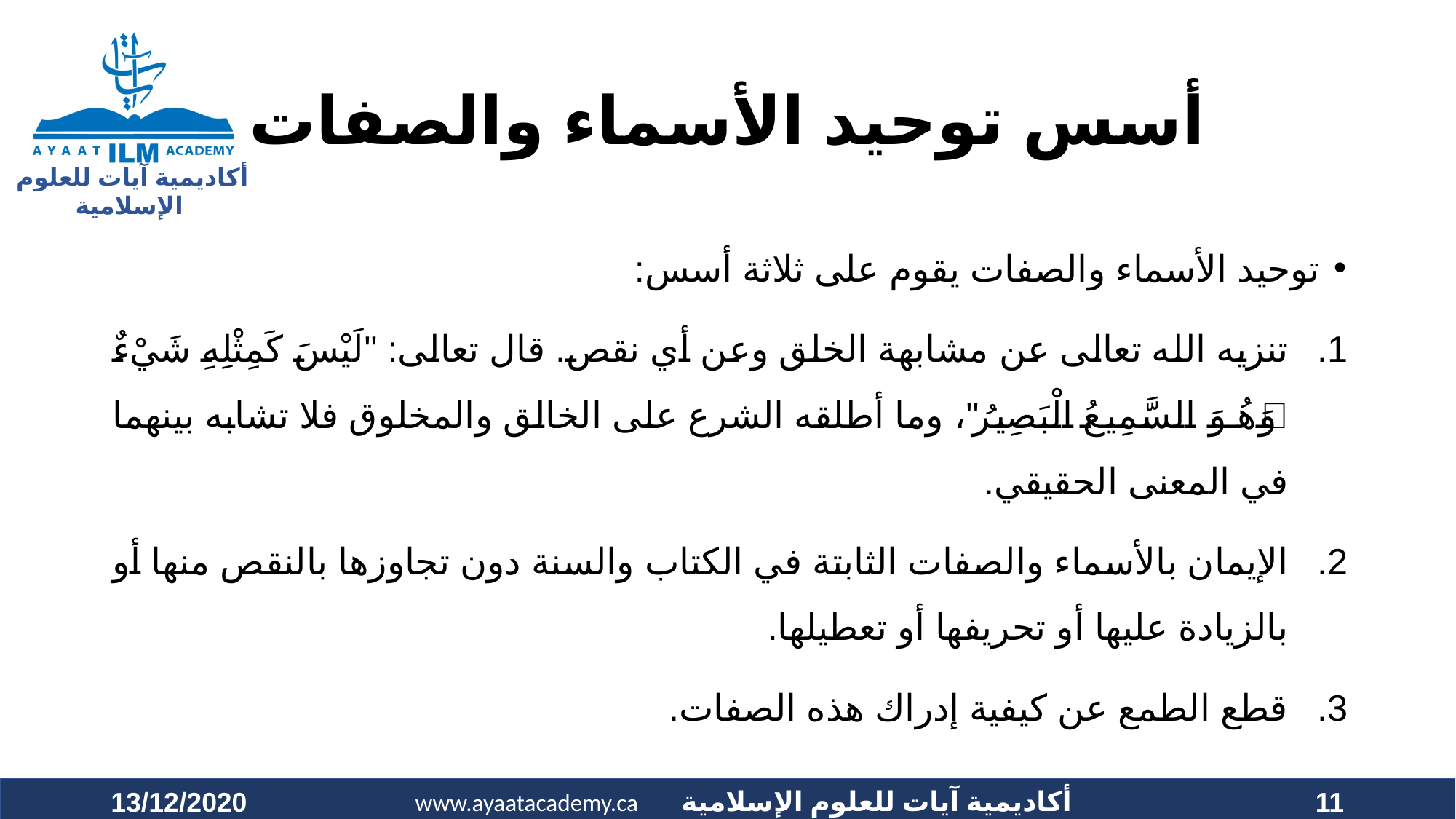

# أسس توحيد الأسماء والصفات
توحيد الأسماء والصفات يقوم على ثلاثة أسس:
تنزيه الله تعالى عن مشابهة الخلق وعن أي نقص. قال تعالى: "لَيْسَ كَمِثْلِهِ شَيْءٌ ۖ وَهُوَ السَّمِيعُ الْبَصِيرُ"، وما أطلقه الشرع على الخالق والمخلوق فلا تشابه بينهما في المعنى الحقيقي.
الإيمان بالأسماء والصفات الثابتة في الكتاب والسنة دون تجاوزها بالنقص منها أو بالزيادة عليها أو تحريفها أو تعطيلها.
قطع الطمع عن كيفية إدراك هذه الصفات.

13/12/2020
11